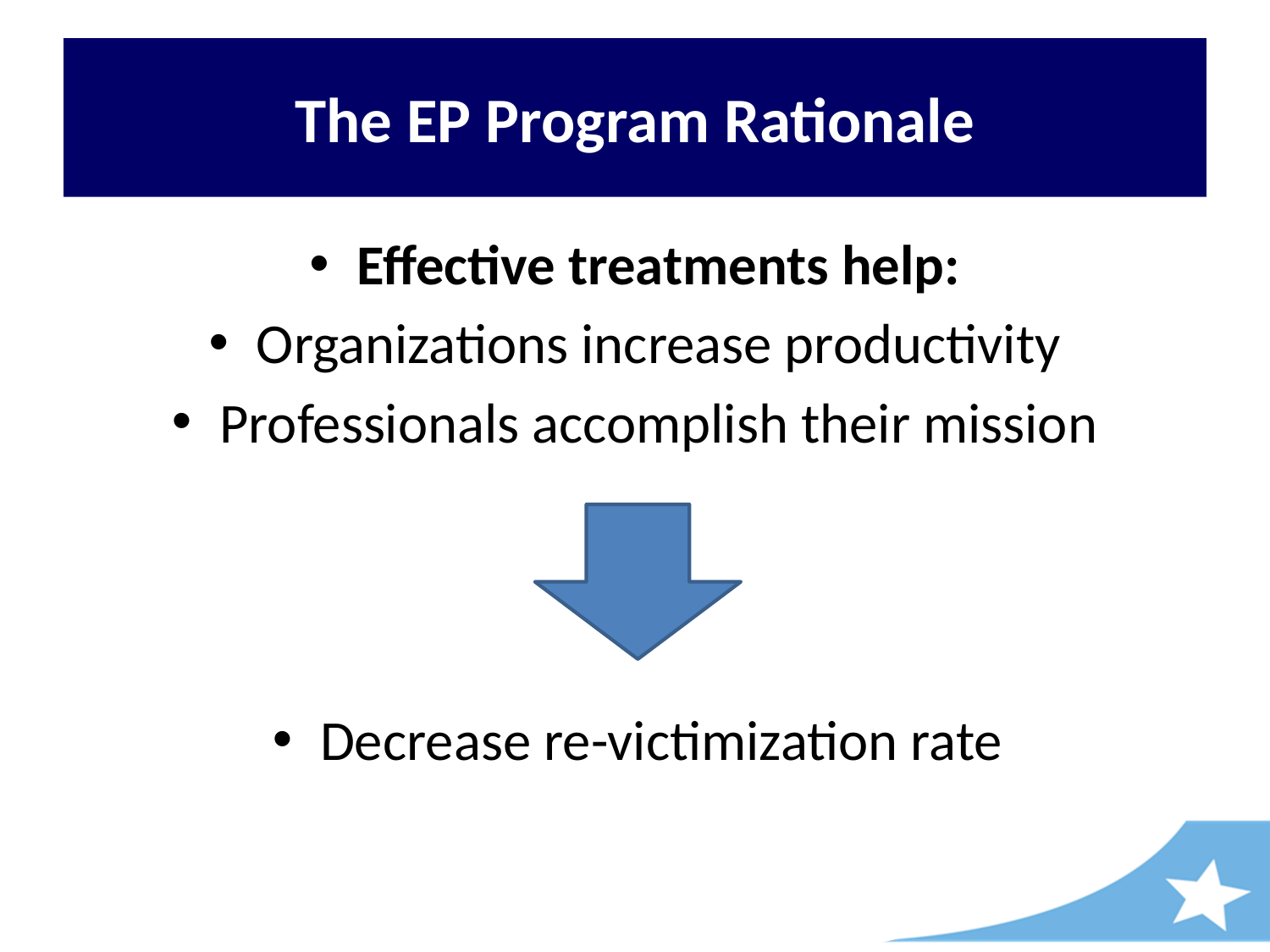

# The EP Program Rationale
Effective treatments help:
Organizations increase productivity
Professionals accomplish their mission

Decrease re-victimization rate